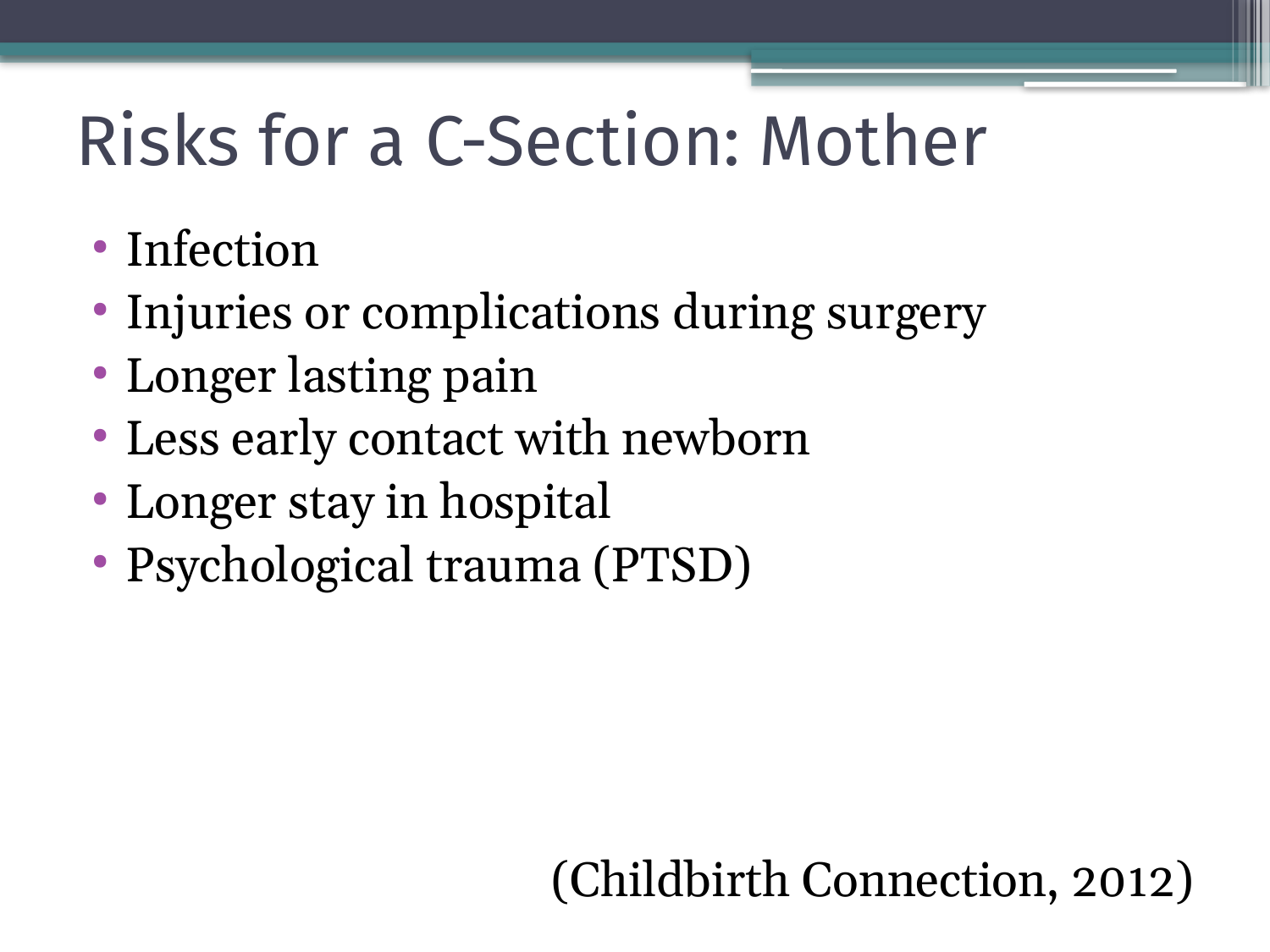

# Risks for a C-Section: Mother
Infection
Injuries or complications during surgery
Longer lasting pain
Less early contact with newborn
Longer stay in hospital
Psychological trauma (PTSD)

(Childbirth Connection, 2012)